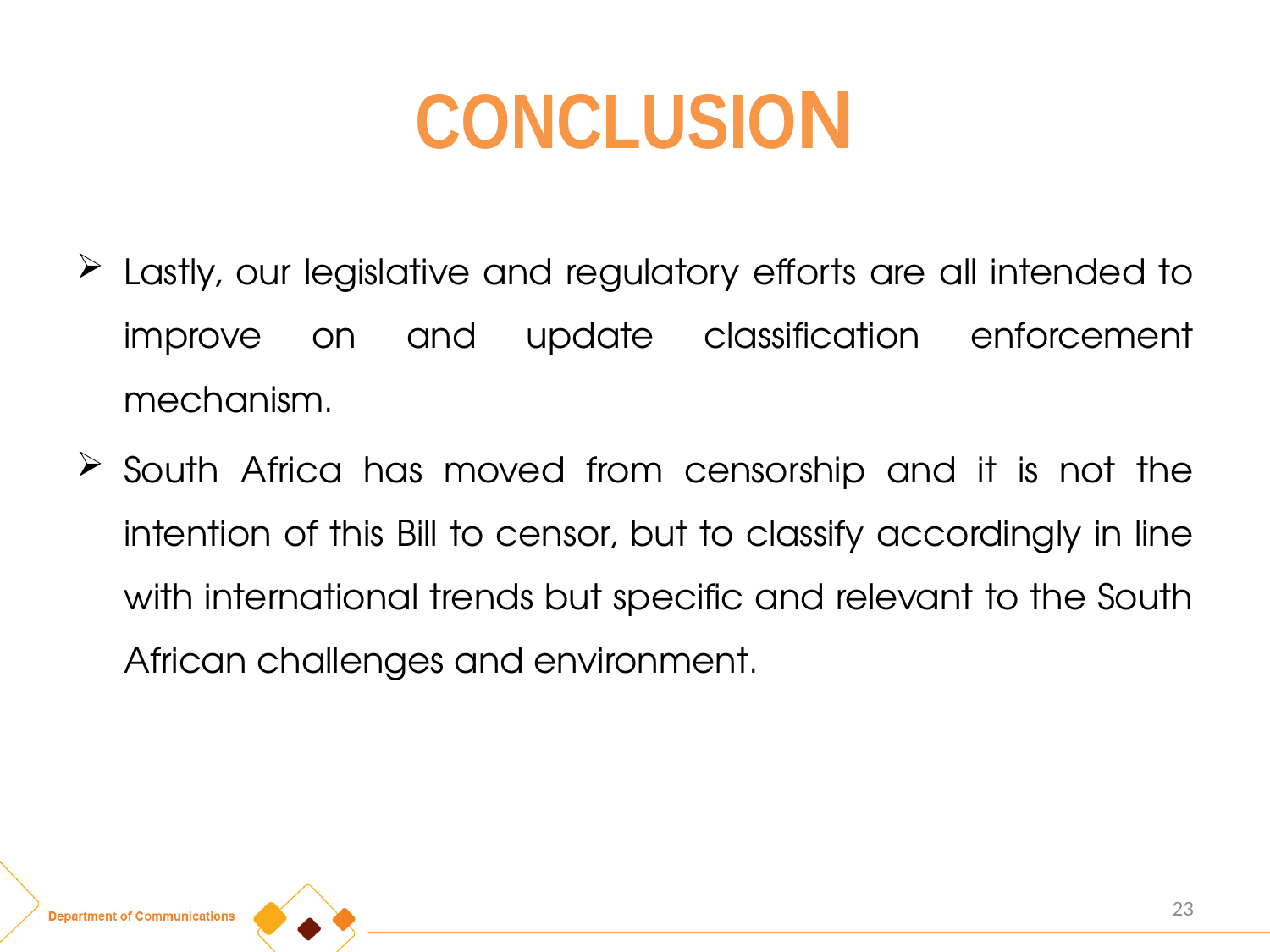

# CONCLUSION
Lastly, our legislative and regulatory efforts are all intended to improve on and update classification enforcement mechanism.
South Africa has moved from censorship and it is not the intention of this Bill to censor, but to classify accordingly in line with international trends but specific and relevant to the South African challenges and environment.

23